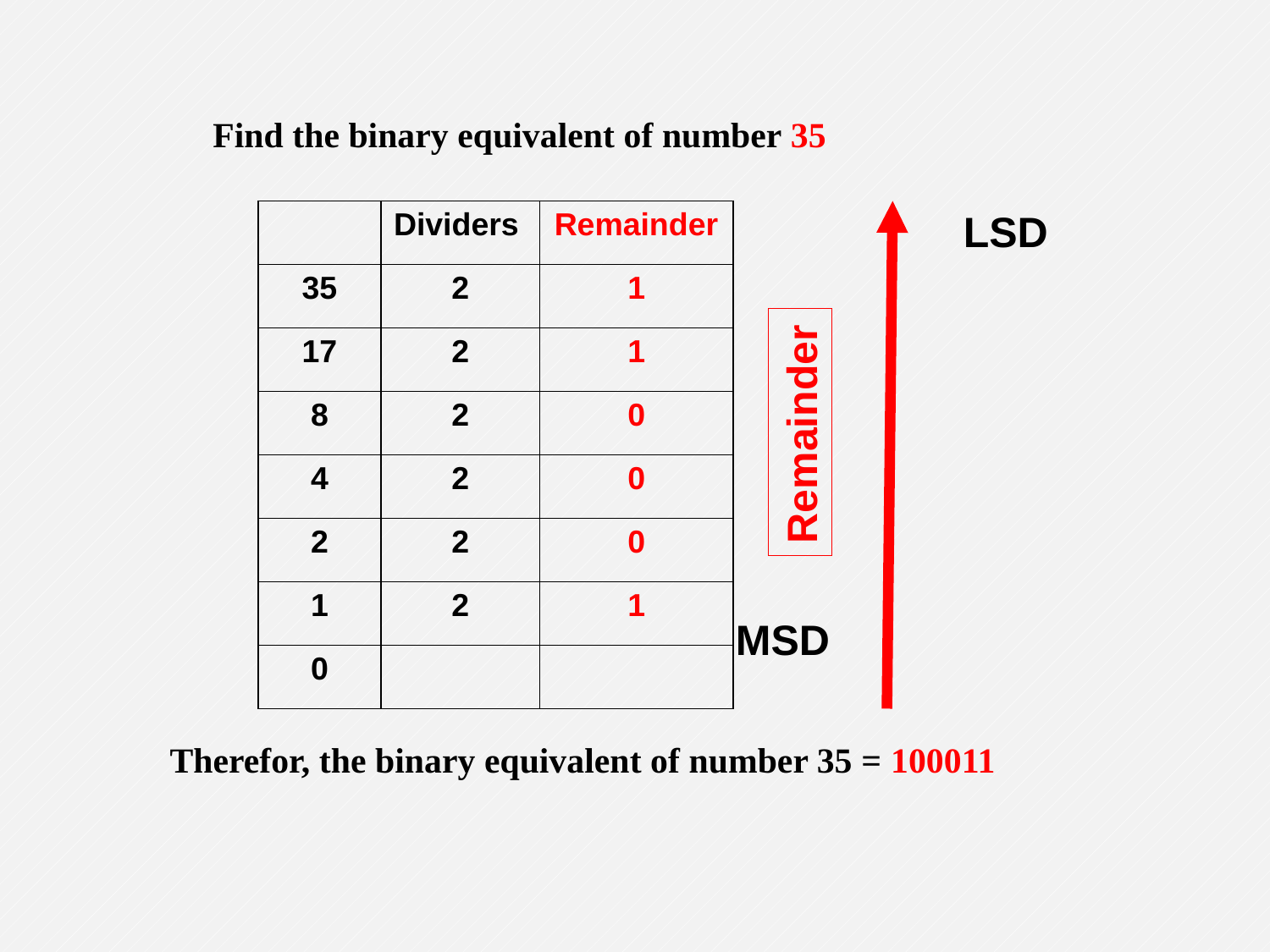

Find the binary equivalent of number 35
LSD
|  | Dividers | Remainder |
| --- | --- | --- |
| 35 | 2 | 1 |
| 17 | 2 | 1 |
| 8 | 2 | 0 |
| 4 | 2 | 0 |
| 2 | 2 | 0 |
| 1 | 2 | 1 |
| 0 |  |  |
Remainder
MSD
Therefor, the binary equivalent of number 35 = 100011

7